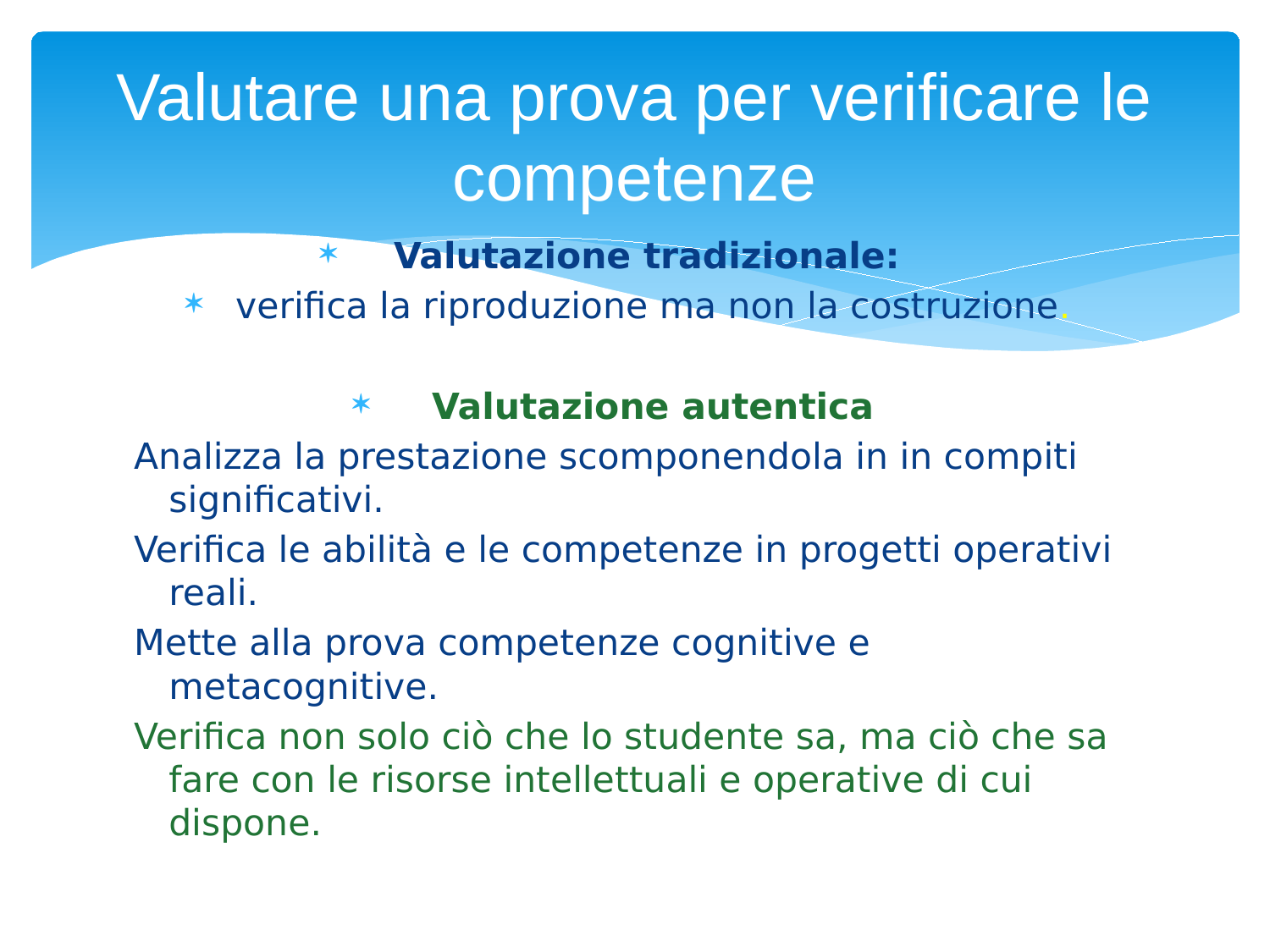

# Valutare una prova per verificare le competenze
Valutazione tradizionale:
verifica la riproduzione ma non la costruzione.

Valutazione autentica
Analizza la prestazione scomponendola in in compiti significativi.
Verifica le abilità e le competenze in progetti operativi reali.
Mette alla prova competenze cognitive e metacognitive.
Verifica non solo ciò che lo studente sa, ma ciò che sa fare con le risorse intellettuali e operative di cui dispone.